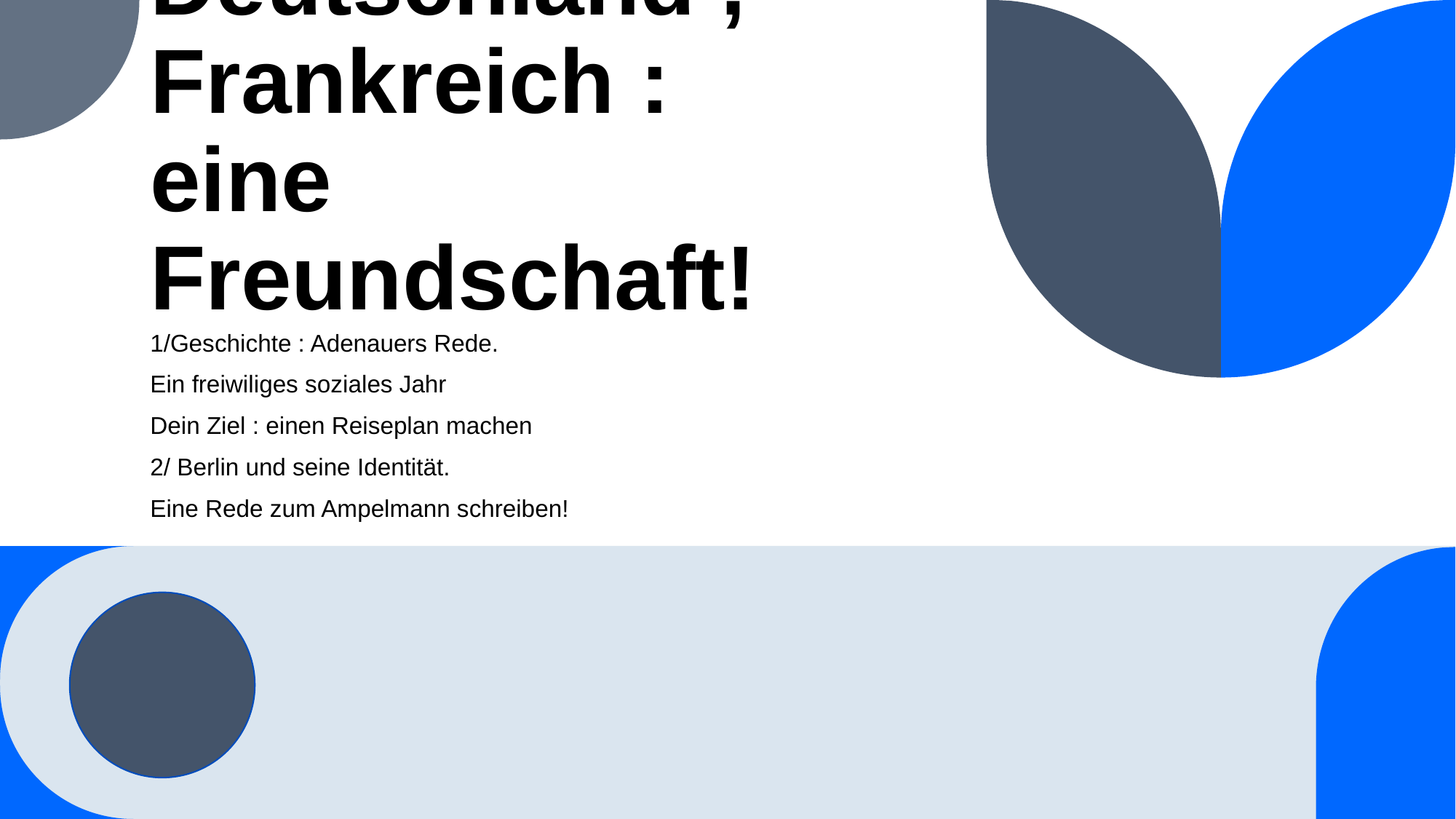

# Deutschland , Frankreich : eine Freundschaft!
1/Geschichte : Adenauers Rede.
Ein freiwiliges soziales Jahr
Dein Ziel : einen Reiseplan machen
2/ Berlin und seine Identität.
Eine Rede zum Ampelmann schreiben!